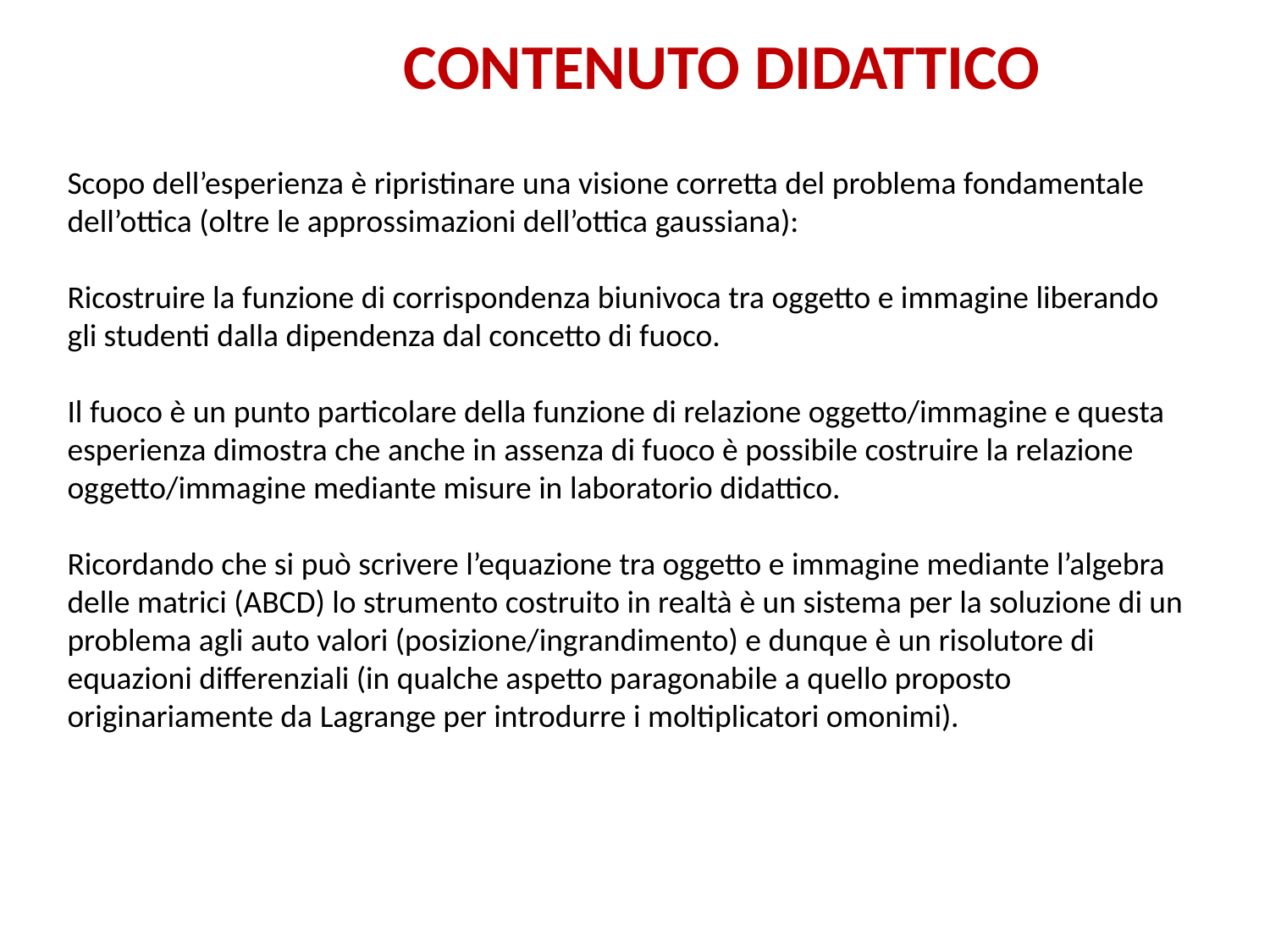

Contenuto Didattico
Scopo dell’esperienza è ripristinare una visione corretta del problema fondamentale dell’ottica (oltre le approssimazioni dell’ottica gaussiana):

Ricostruire la funzione di corrispondenza biunivoca tra oggetto e immagine liberando gli studenti dalla dipendenza dal concetto di fuoco.

Il fuoco è un punto particolare della funzione di relazione oggetto/immagine e questa esperienza dimostra che anche in assenza di fuoco è possibile costruire la relazione oggetto/immagine mediante misure in laboratorio didattico.

Ricordando che si può scrivere l’equazione tra oggetto e immagine mediante l’algebra delle matrici (ABCD) lo strumento costruito in realtà è un sistema per la soluzione di un problema agli auto valori (posizione/ingrandimento) e dunque è un risolutore di equazioni differenziali (in qualche aspetto paragonabile a quello proposto originariamente da Lagrange per introdurre i moltiplicatori omonimi).